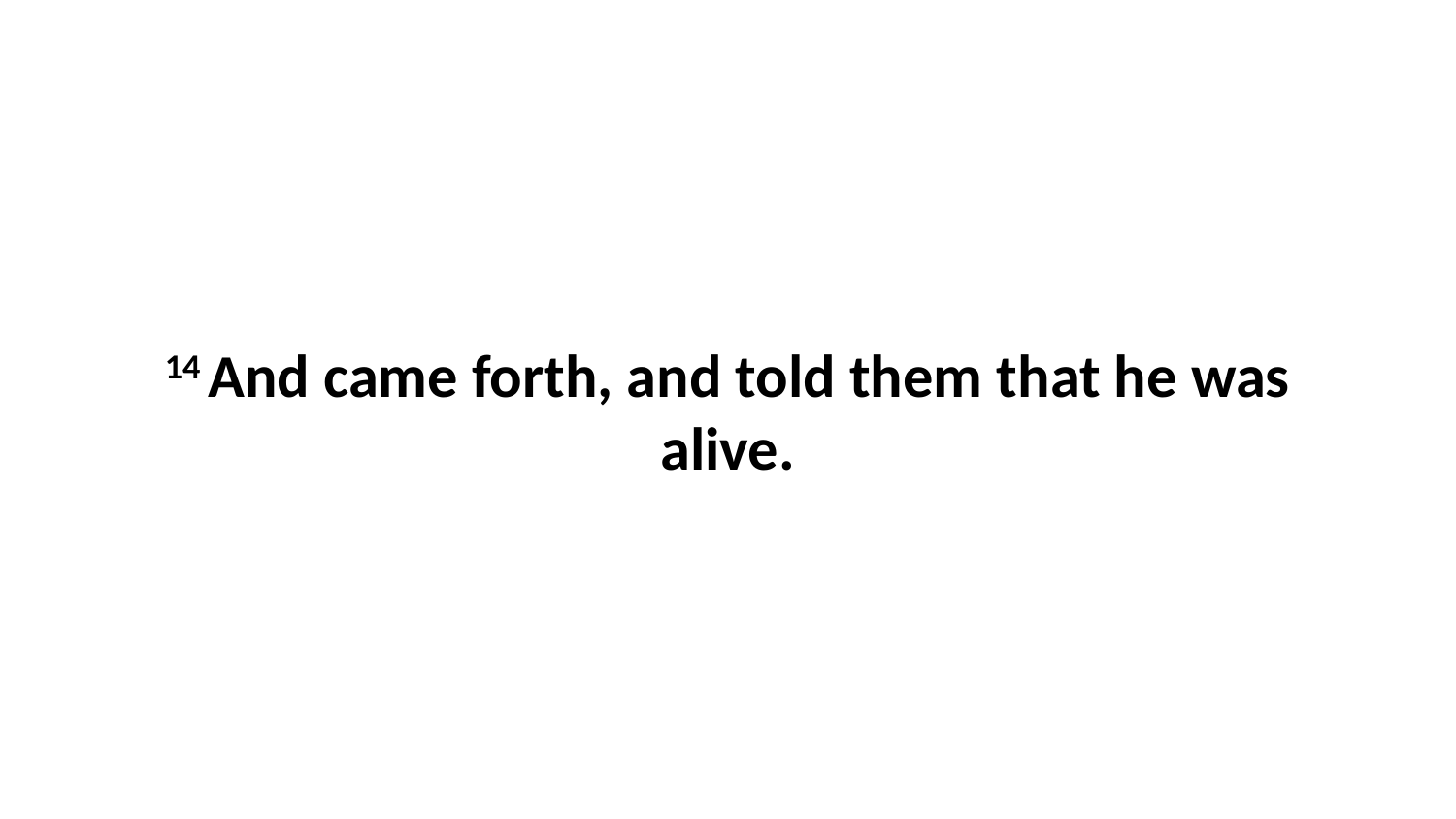

14 And came forth, and told them that he was alive.